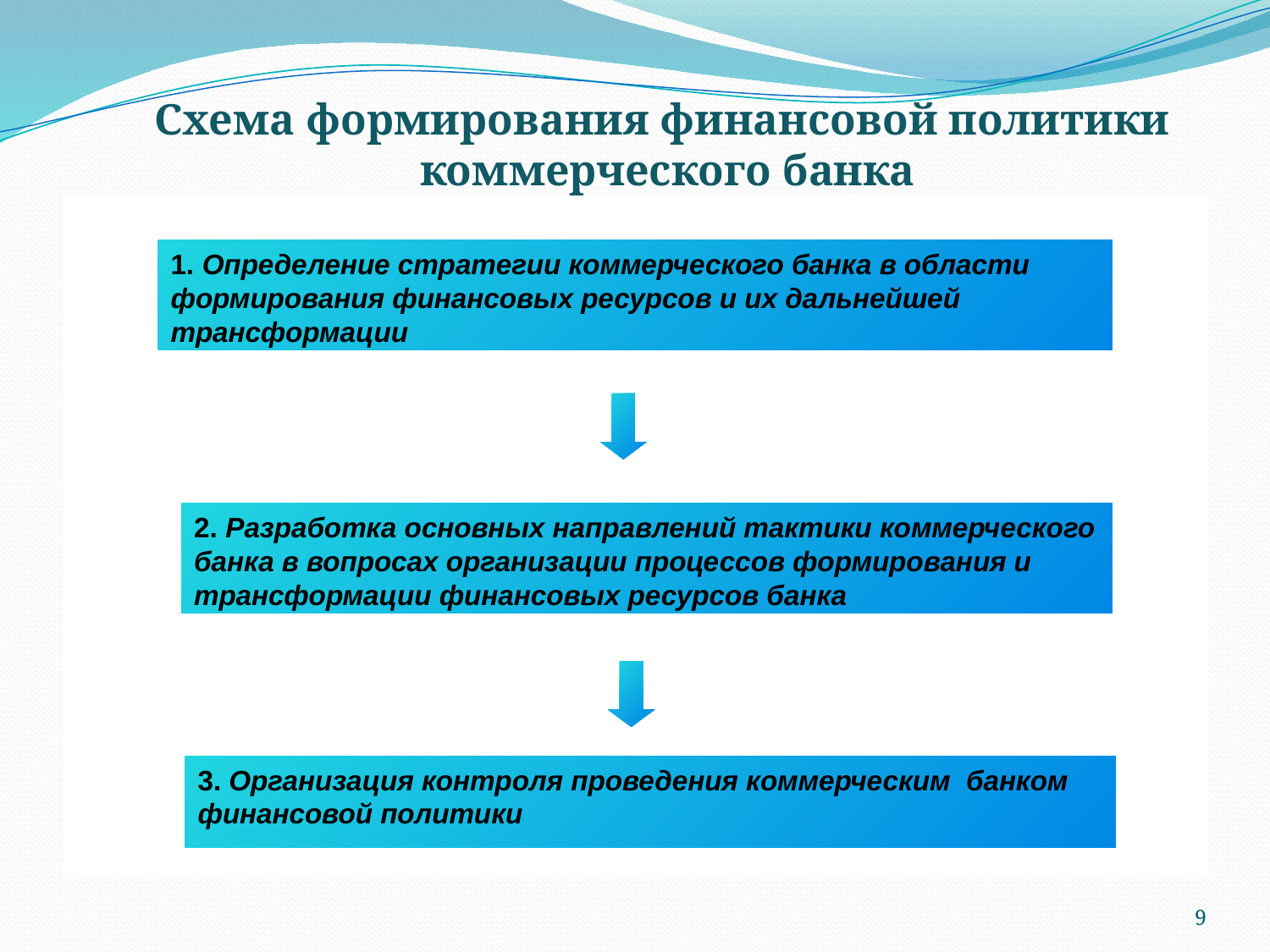

Схема формирования финансовой политики
коммерческого банка

1. Определение стратегии коммерческого банка в области формирования финансовых ресурсов и их дальнейшей трансформации

2. Разработка основных направлений тактики коммерческого банка в вопросах организации процессов формирования и трансформации финансовых ресурсов банка

3. Организация контроля проведения коммерческим  банком финансовой политики
9